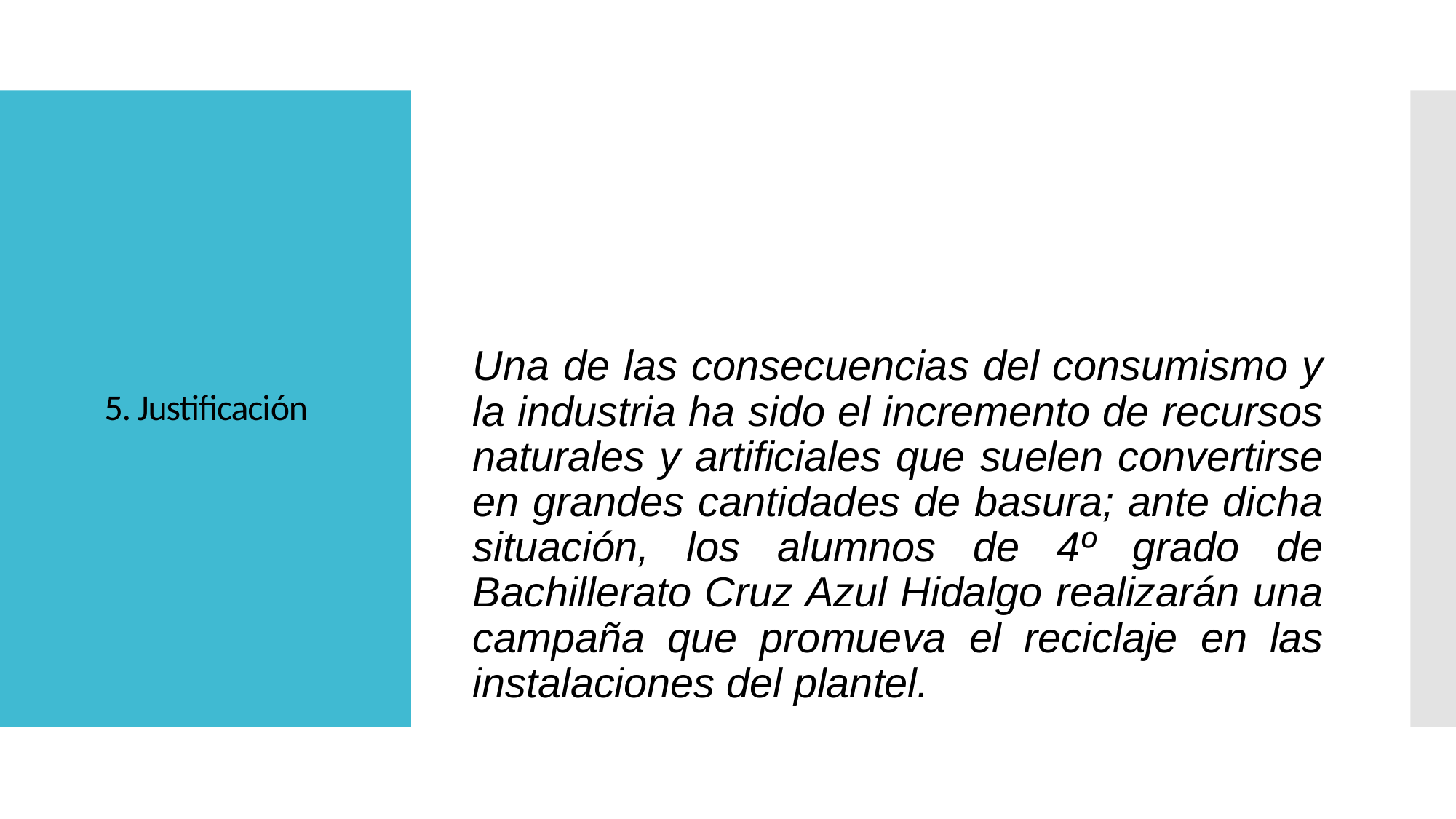

# 5. Justificación

Una de las consecuencias del consumismo y la industria ha sido el incremento de recursos naturales y artificiales que suelen convertirse en grandes cantidades de basura; ante dicha situación, los alumnos de 4º grado de Bachillerato Cruz Azul Hidalgo realizarán una campaña que promueva el reciclaje en las instalaciones del plantel.